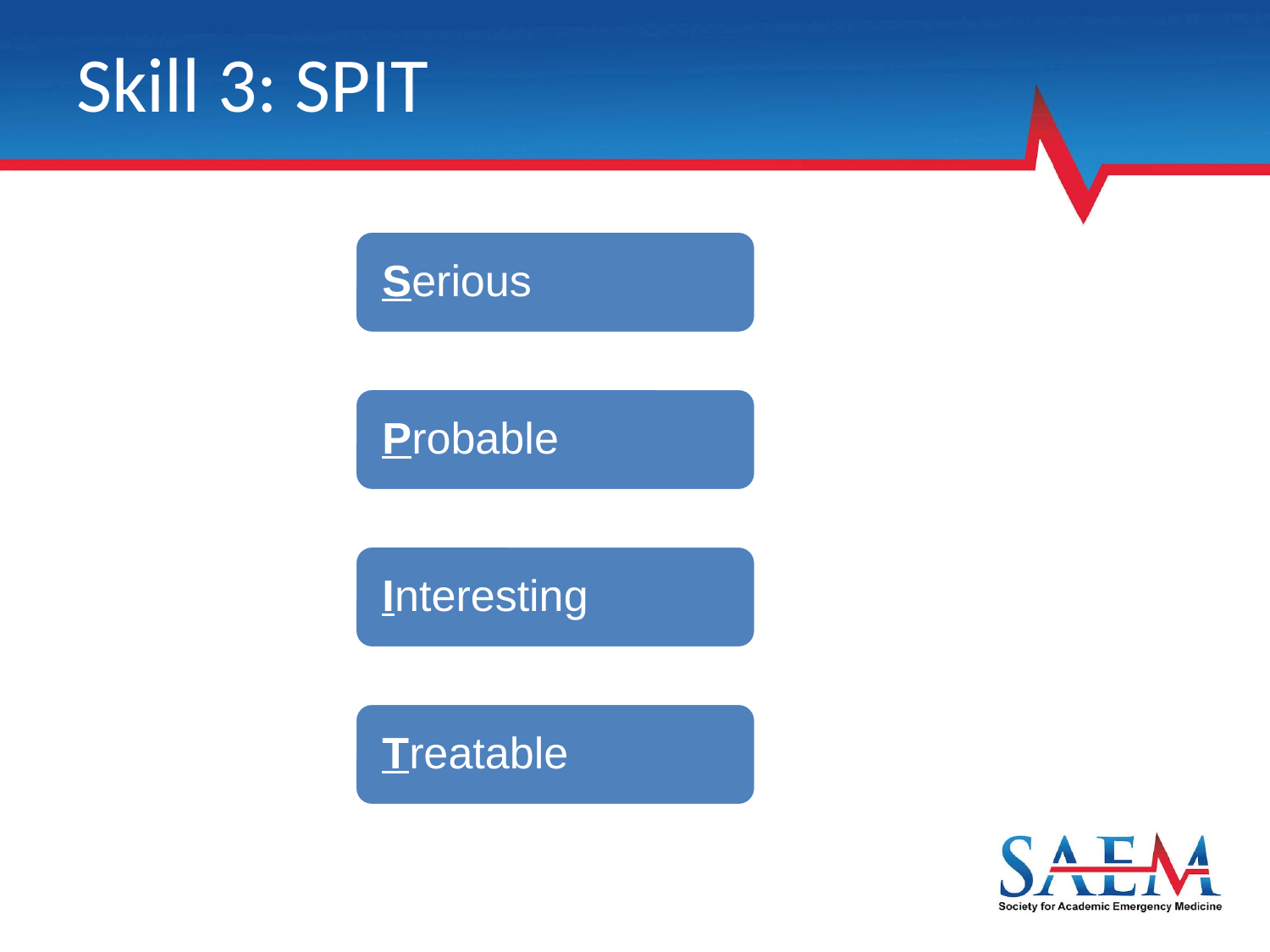

# Skill 3: SPIT

Serious

Probable

Interesting

Treatable